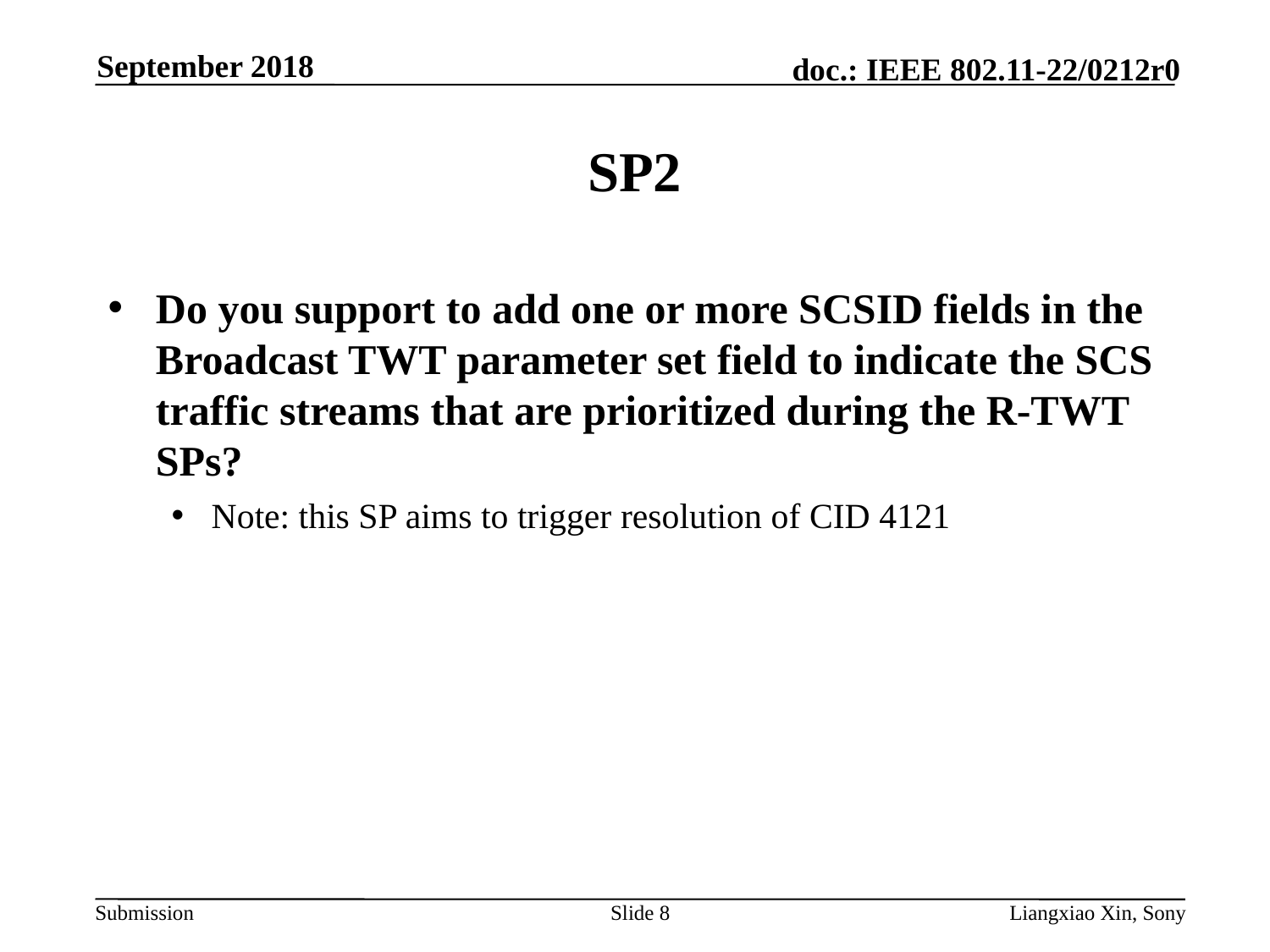

September 2018
# SP2
Do you support to add one or more SCSID fields in the Broadcast TWT parameter set field to indicate the SCS traffic streams that are prioritized during the R-TWT SPs?
Note: this SP aims to trigger resolution of CID 4121

Slide 8
Liangxiao Xin, Sony